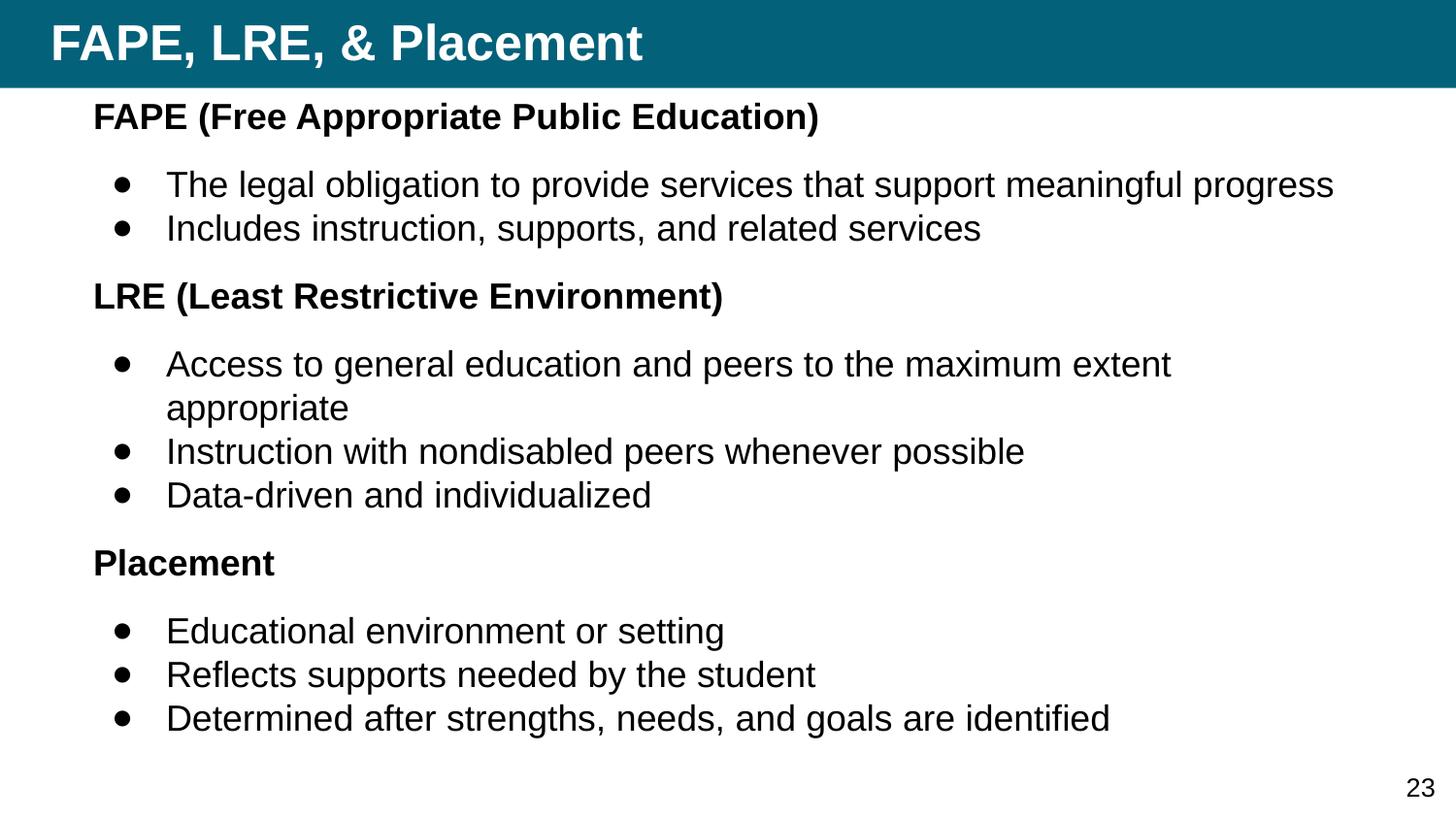

# FAPE, LRE, & Placement
FAPE (Free Appropriate Public Education)
The legal obligation to provide services that support meaningful progress
Includes instruction, supports, and related services
LRE (Least Restrictive Environment)
Access to general education and peers to the maximum extent appropriate
Instruction with nondisabled peers whenever possible
Data-driven and individualized
Placement
Educational environment or setting
Reflects supports needed by the student
Determined after strengths, needs, and goals are identified
23